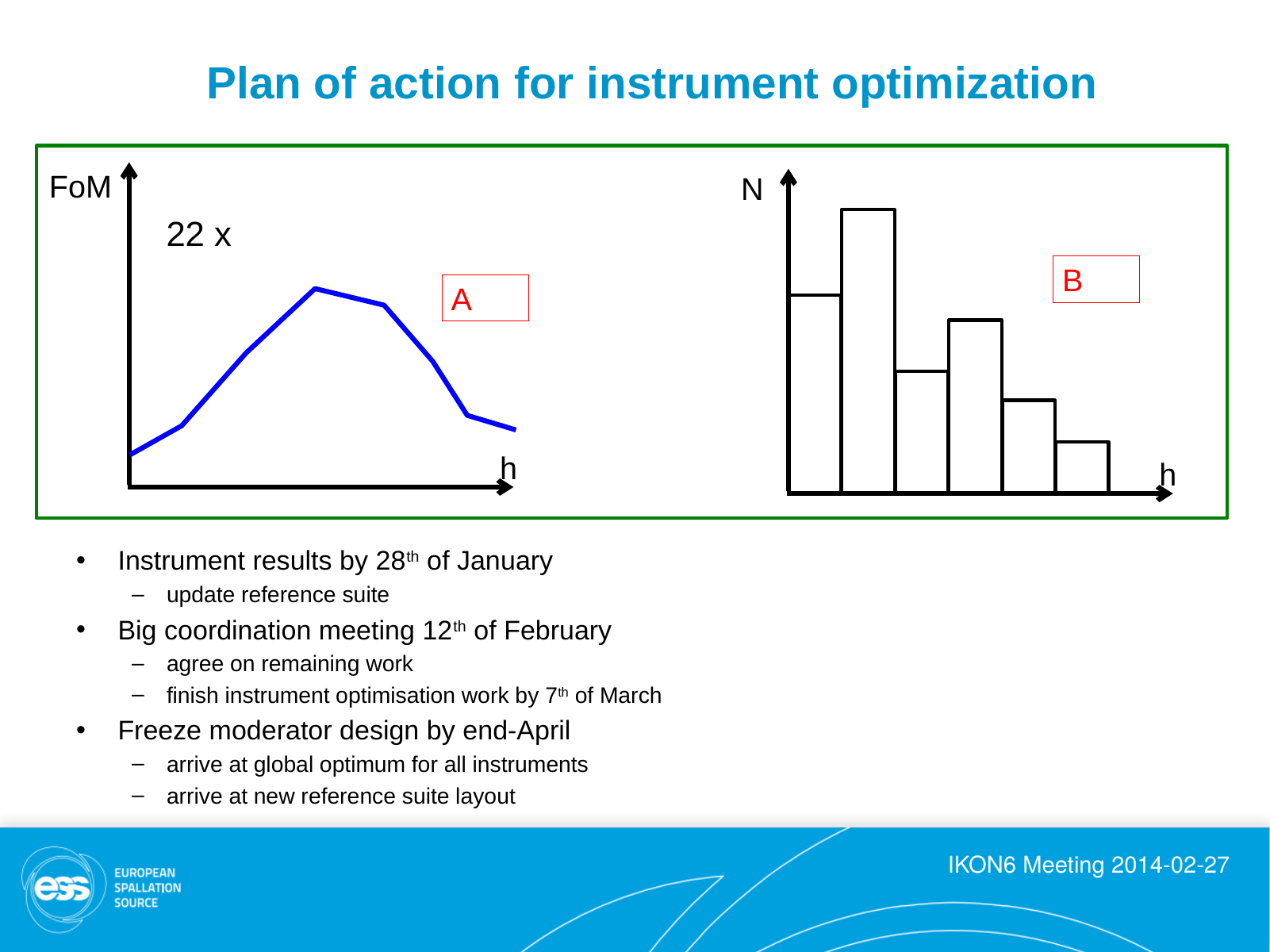

# Plan of action for instrument optimization

FoM
N
22 x

B
A

h
h
Instrument results by 28th of January
update reference suite
Big coordination meeting 12th of February
agree on remaining work
finish instrument optimisation work by 7th of March
Freeze moderator design by end-April
arrive at global optimum for all instruments
arrive at new reference suite layout